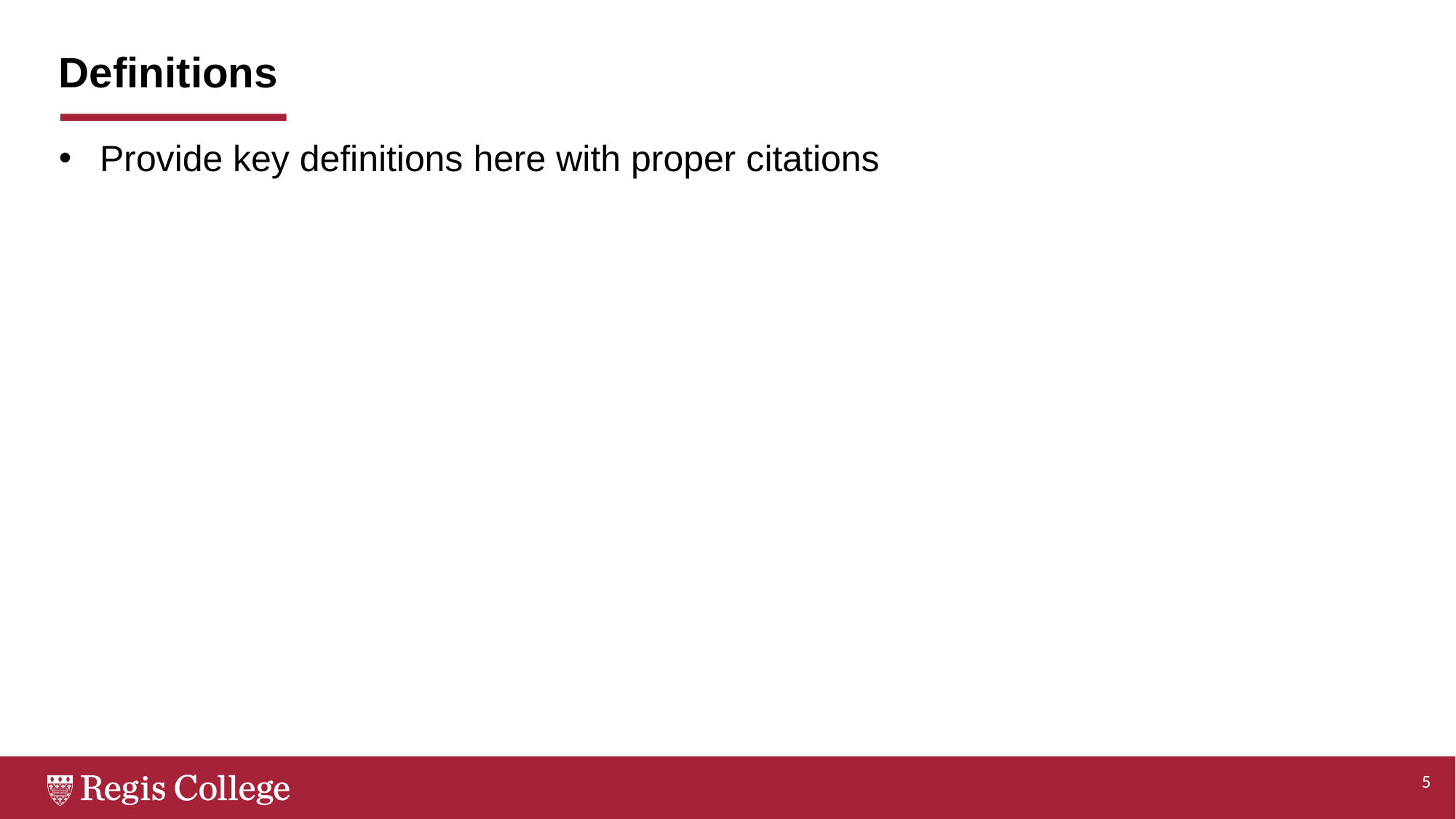

# Definitions

Provide key definitions here with proper citations
5